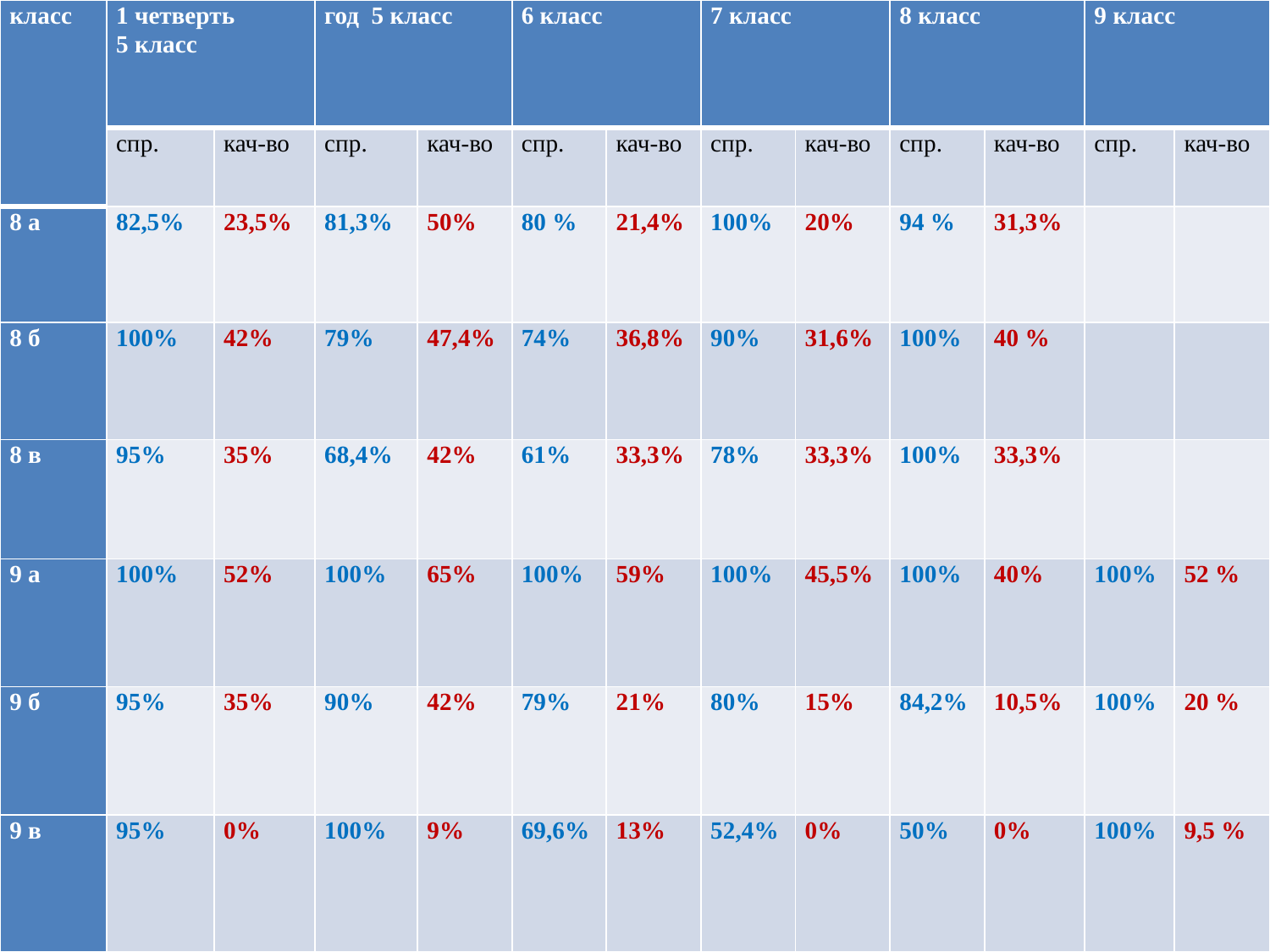

| класс | 1 четверть 5 класс |  | год 5 класс |  | 6 класс |  | 7 класс |  | 8 класс |  | 9 класс |  |
| --- | --- | --- | --- | --- | --- | --- | --- | --- | --- | --- | --- | --- |
|  | спр. | кач-во | спр. | кач-во | спр. | кач-во | спр. | кач-во | спр. | кач-во | спр. | кач-во |
| 8 а | 82,5% | 23,5% | 81,3% | 50% | 80 % | 21,4% | 100% | 20% | 94 % | 31,3% |  |  |
| 8 б | 100% | 42% | 79% | 47,4% | 74% | 36,8% | 90% | 31,6% | 100% | 40 % |  |  |
| 8 в | 95% | 35% | 68,4% | 42% | 61% | 33,3% | 78% | 33,3% | 100% | 33,3% |  |  |
| 9 а | 100% | 52% | 100% | 65% | 100% | 59% | 100% | 45,5% | 100% | 40% | 100% | 52 % |
| 9 б | 95% | 35% | 90% | 42% | 79% | 21% | 80% | 15% | 84,2% | 10,5% | 100% | 20 % |
| 9 в | 95% | 0% | 100% | 9% | 69,6% | 13% | 52,4% | 0% | 50% | 0% | 100% | 9,5 % |